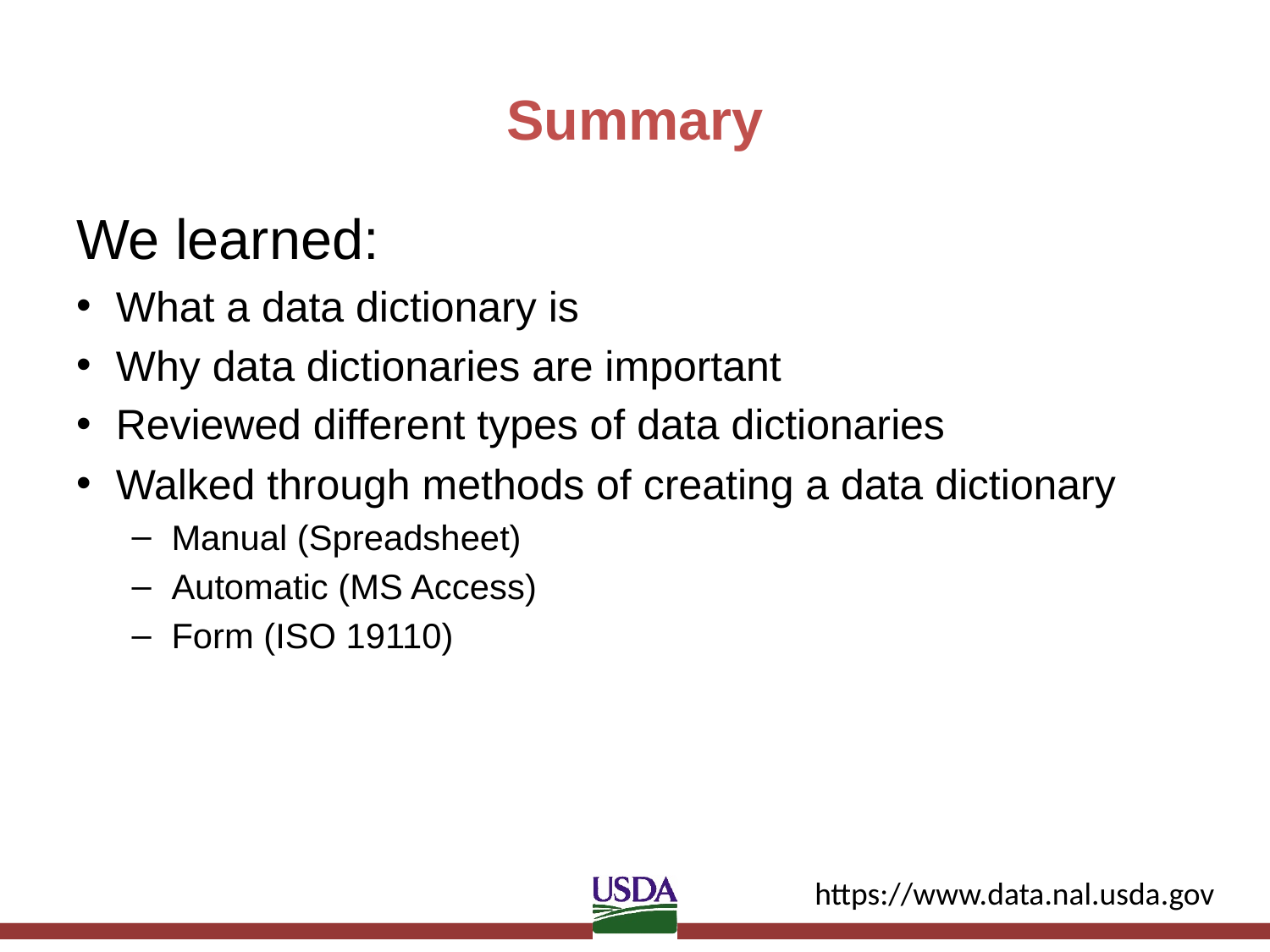

# Summary
We learned:
What a data dictionary is
Why data dictionaries are important
Reviewed different types of data dictionaries
Walked through methods of creating a data dictionary
Manual (Spreadsheet)
Automatic (MS Access)
Form (ISO 19110)

https://www.data.nal.usda.gov